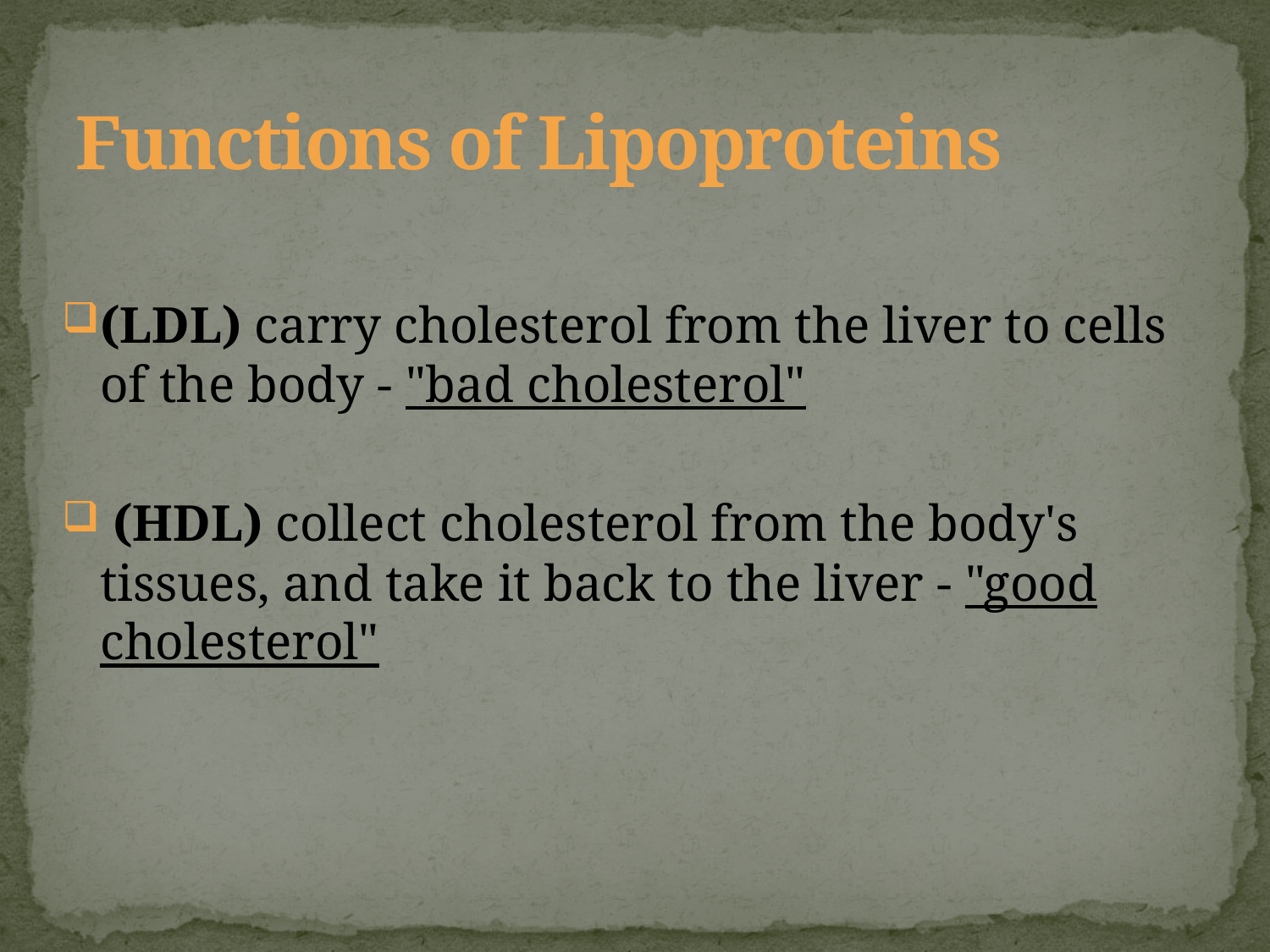

# Functions of Lipoproteins
(LDL) carry cholesterol from the liver to cells of the body - "bad cholesterol"

 (HDL) collect cholesterol from the body's tissues, and take it back to the liver - "good cholesterol"